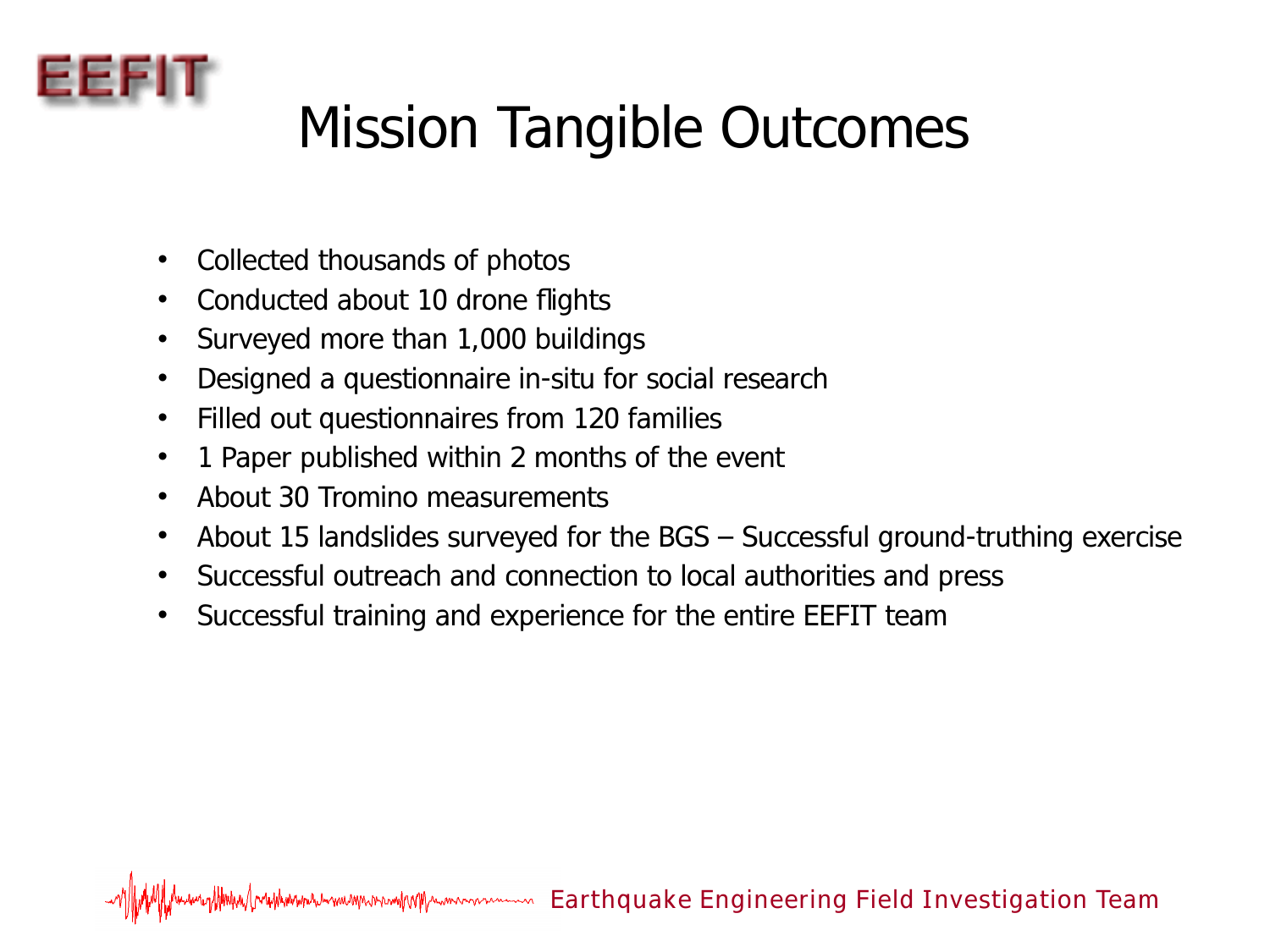

# Mission Tangible Outcomes
Collected thousands of photos
Conducted about 10 drone flights
Surveyed more than 1,000 buildings
Designed a questionnaire in-situ for social research
Filled out questionnaires from 120 families
1 Paper published within 2 months of the event
About 30 Tromino measurements
About 15 landslides surveyed for the BGS – Successful ground-truthing exercise
Successful outreach and connection to local authorities and press
Successful training and experience for the entire EEFIT team